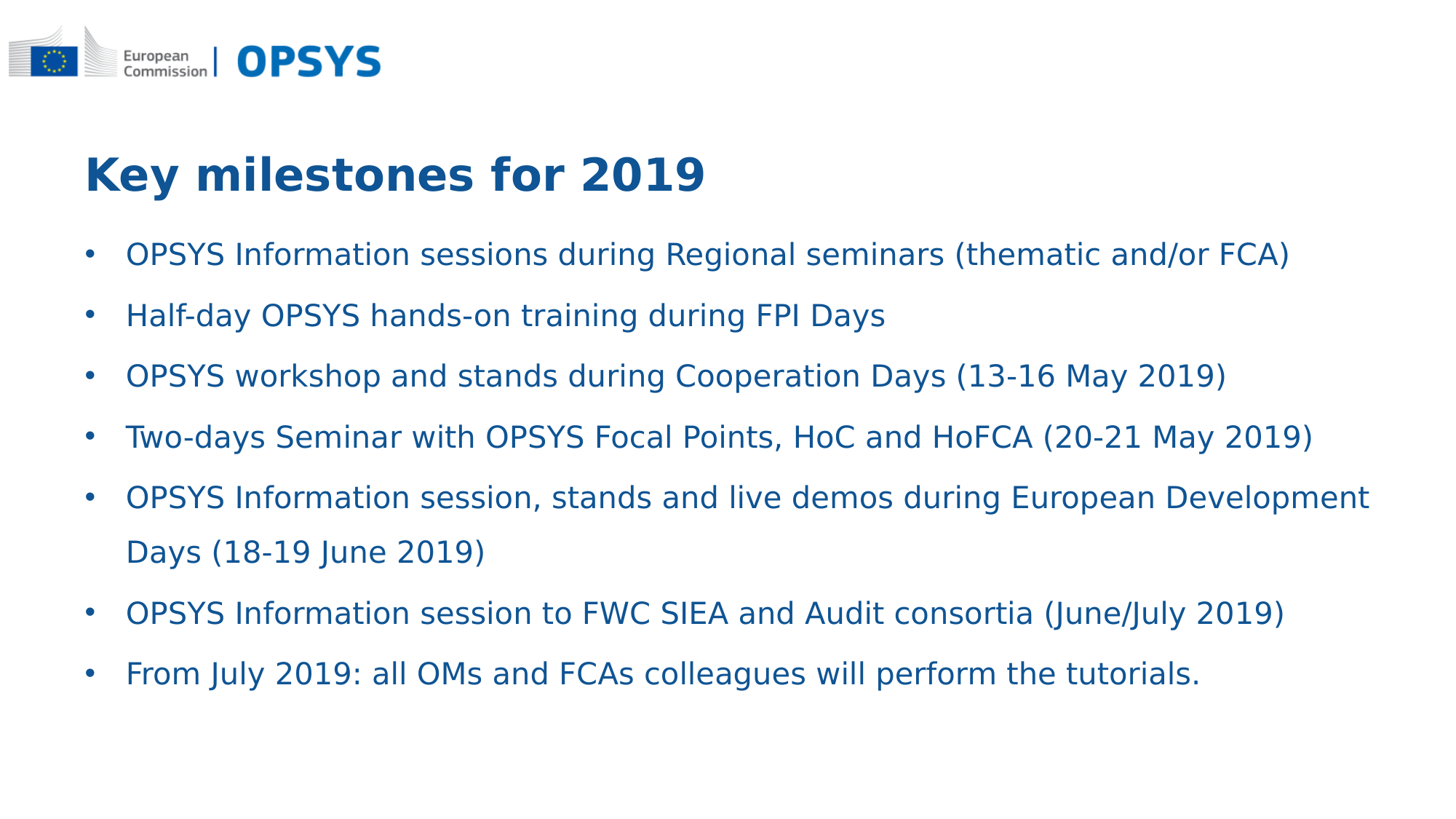

# Key milestones for 2019
OPSYS Information sessions during Regional seminars (thematic and/or FCA)
Half-day OPSYS hands-on training during FPI Days
OPSYS workshop and stands during Cooperation Days (13-16 May 2019)
Two-days Seminar with OPSYS Focal Points, HoC and HoFCA (20-21 May 2019)
OPSYS Information session, stands and live demos during European Development Days (18-19 June 2019)
OPSYS Information session to FWC SIEA and Audit consortia (June/July 2019)
From July 2019: all OMs and FCAs colleagues will perform the tutorials.